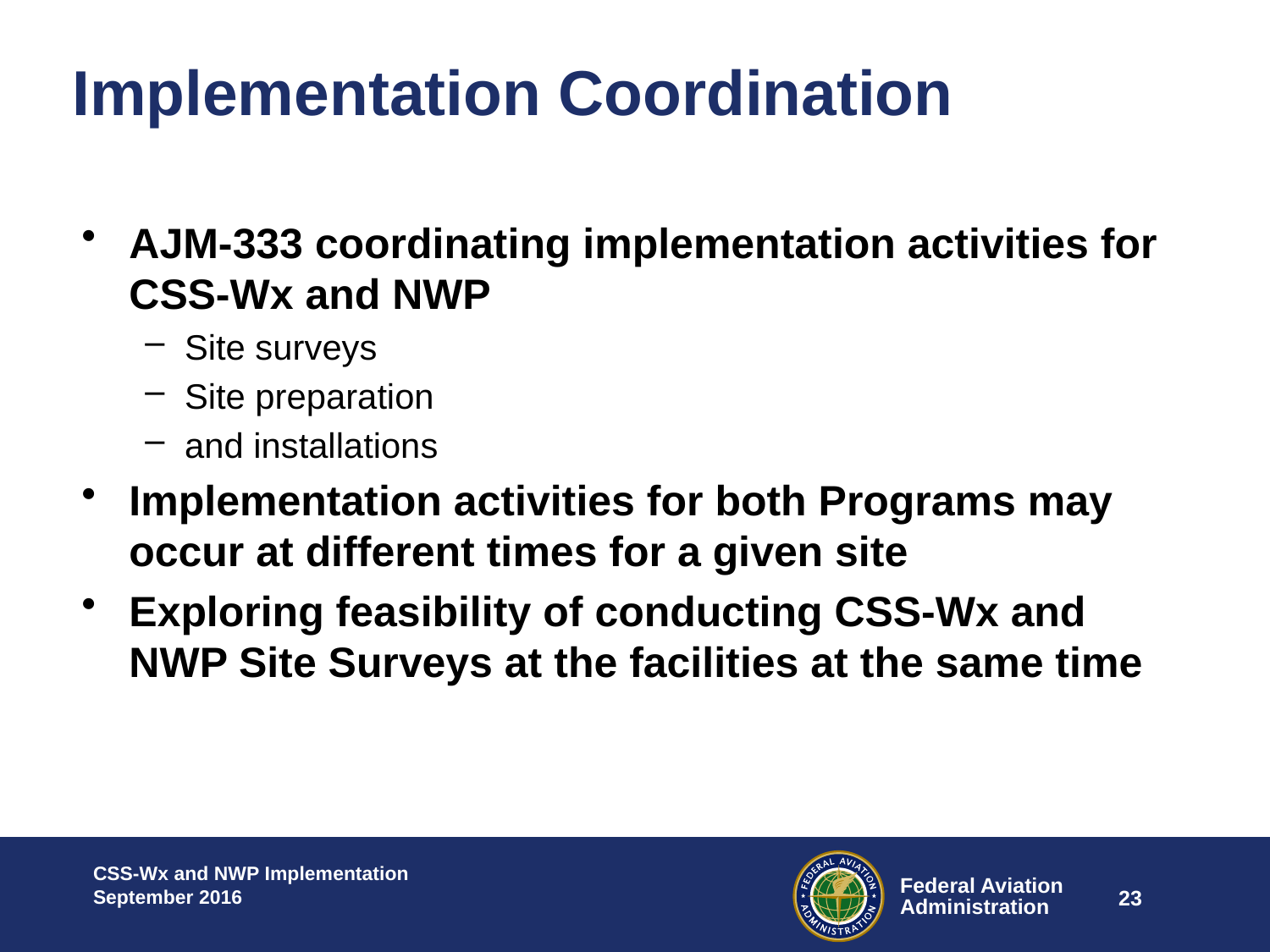

# Implementation Coordination
AJM-333 coordinating implementation activities for CSS-Wx and NWP
Site surveys
Site preparation
and installations
Implementation activities for both Programs may occur at different times for a given site
Exploring feasibility of conducting CSS-Wx and NWP Site Surveys at the facilities at the same time